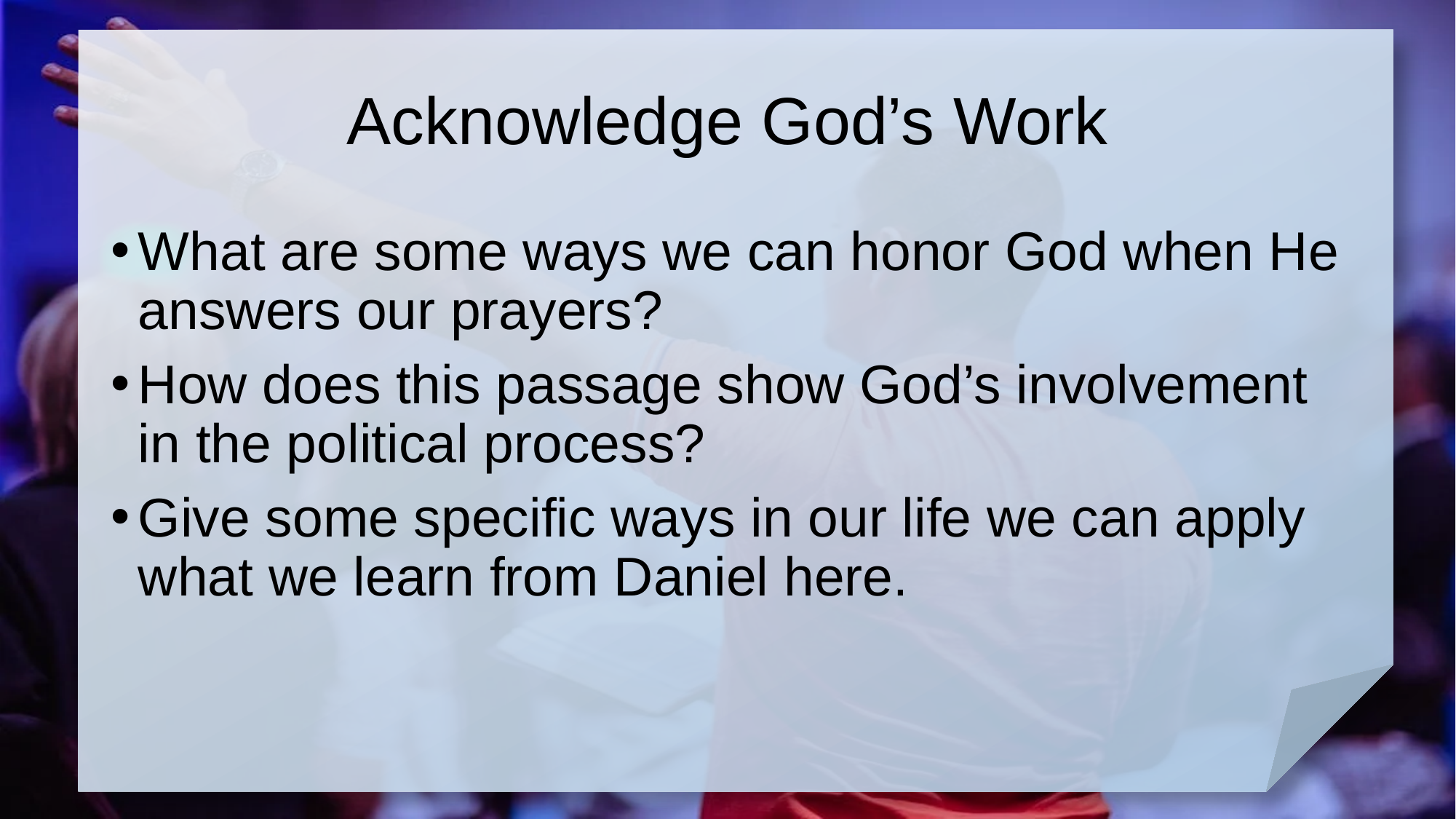

# Acknowledge God’s Work
What are some ways we can honor God when He answers our prayers?
How does this passage show God’s involvement in the political process?
Give some specific ways in our life we can apply what we learn from Daniel here.